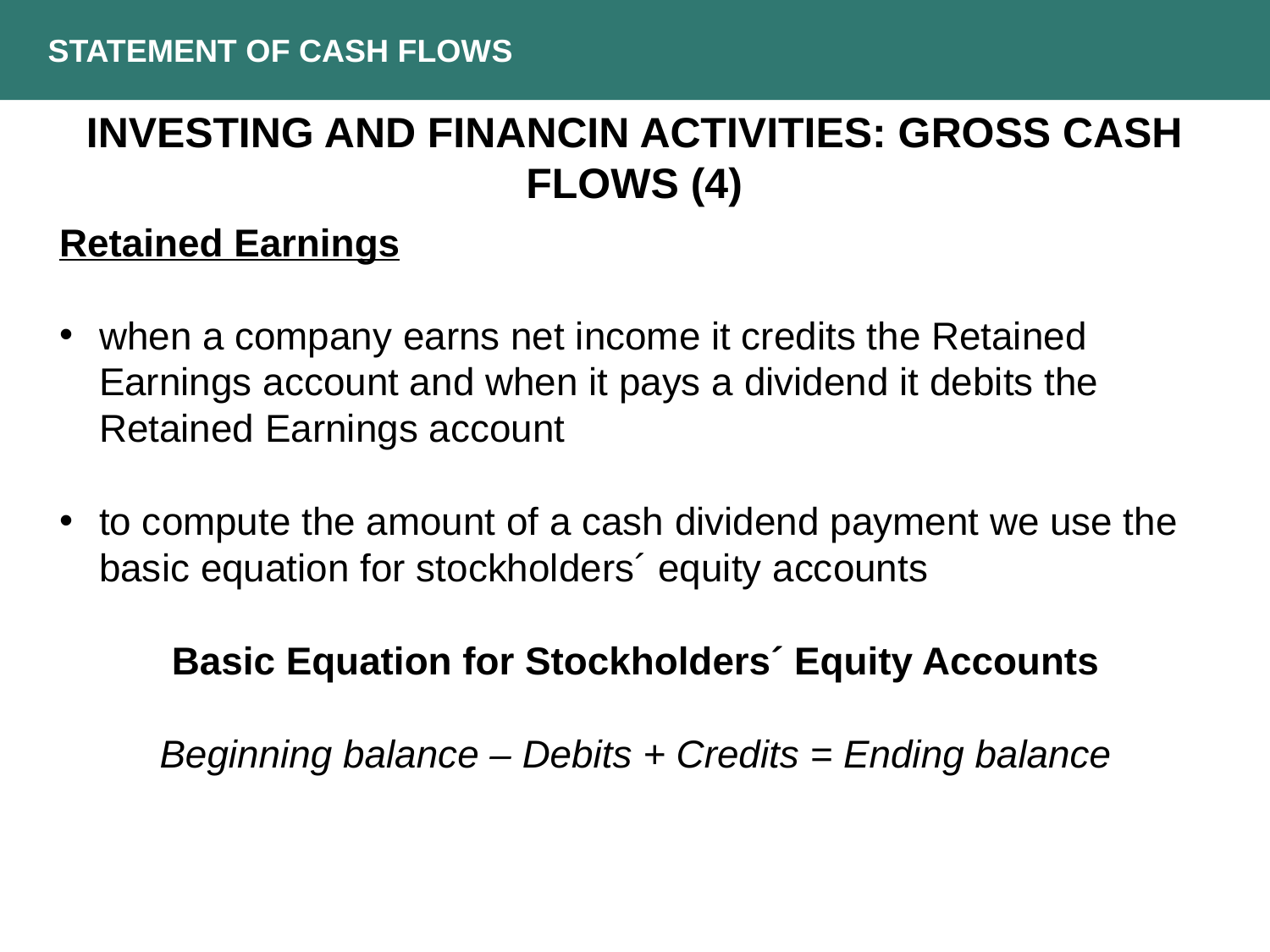

STATEMENT OF CASH FLOWS
INVESTING AND FINANCIN ACTIVITIES: GROSS CASH FLOWS (4)
Retained Earnings

when a company earns net income it credits the Retained Earnings account and when it pays a dividend it debits the Retained Earnings account

to compute the amount of a cash dividend payment we use the basic equation for stockholders´ equity accounts

Basic Equation for Stockholders´ Equity Accounts

Beginning balance – Debits + Credits = Ending balance